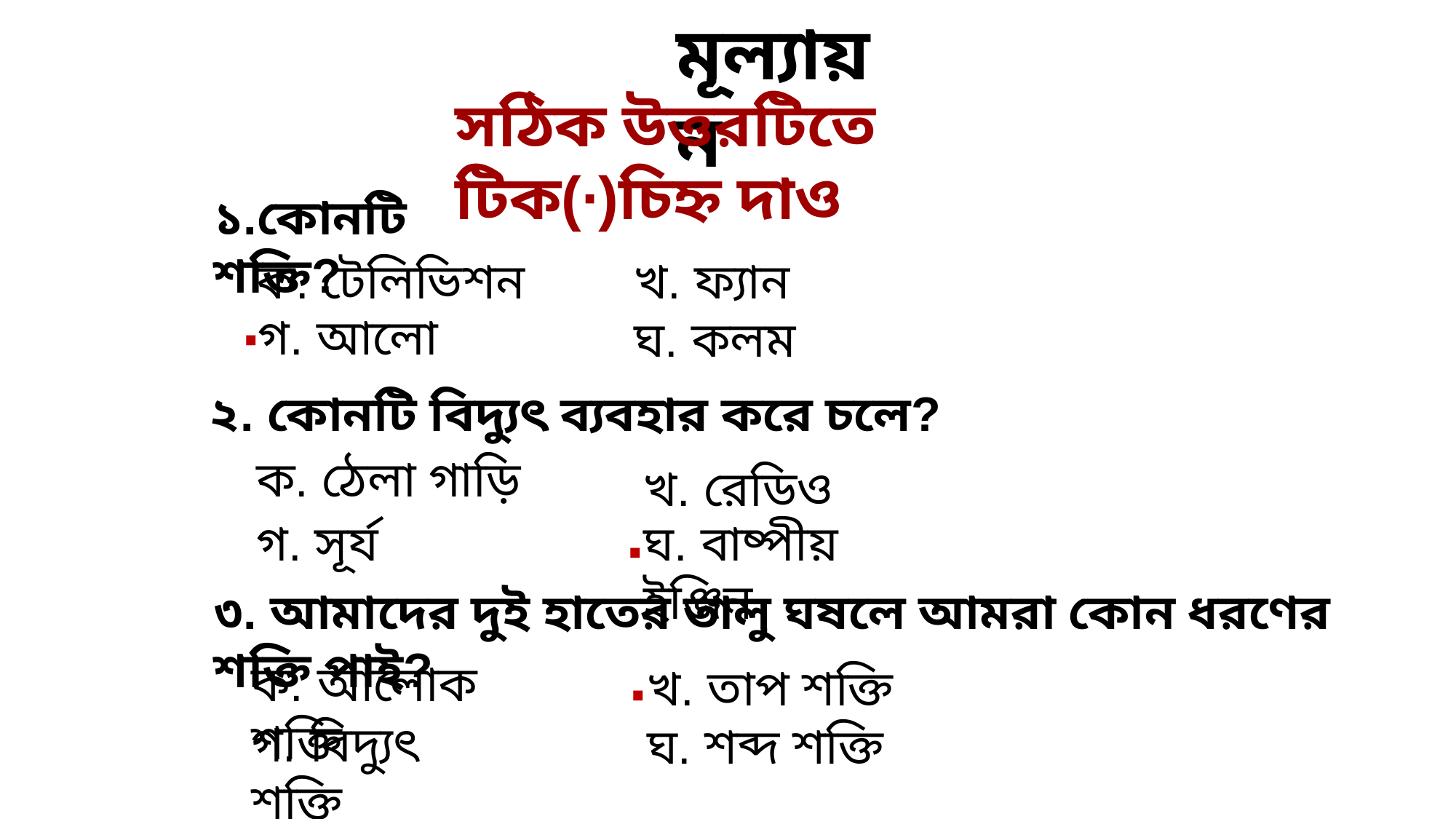

মূল্যায়ন
সঠিক উত্তরটিতে টিক(∙)চিহ্ন দাও
১.কোনটি শক্তি?
ক. টেলিভিশন
খ. ফ্যান
∙
গ. আলো
ঘ. কলম
২. কোনটি বিদ্যুৎ ব্যবহার করে চলে?
ক. ঠেলা গাড়ি
খ. রেডিও
∙
গ. সূর্য
ঘ. বাষ্পীয় ইঞ্জিন
৩. আমাদের দুই হাতের তালু ঘষলে আমরা কোন ধরণের শক্তি পাই?
∙
ক. আলোক শক্তি
খ. তাপ শক্তি
গ. বিদ্যুৎ শক্তি
ঘ. শব্দ শক্তি